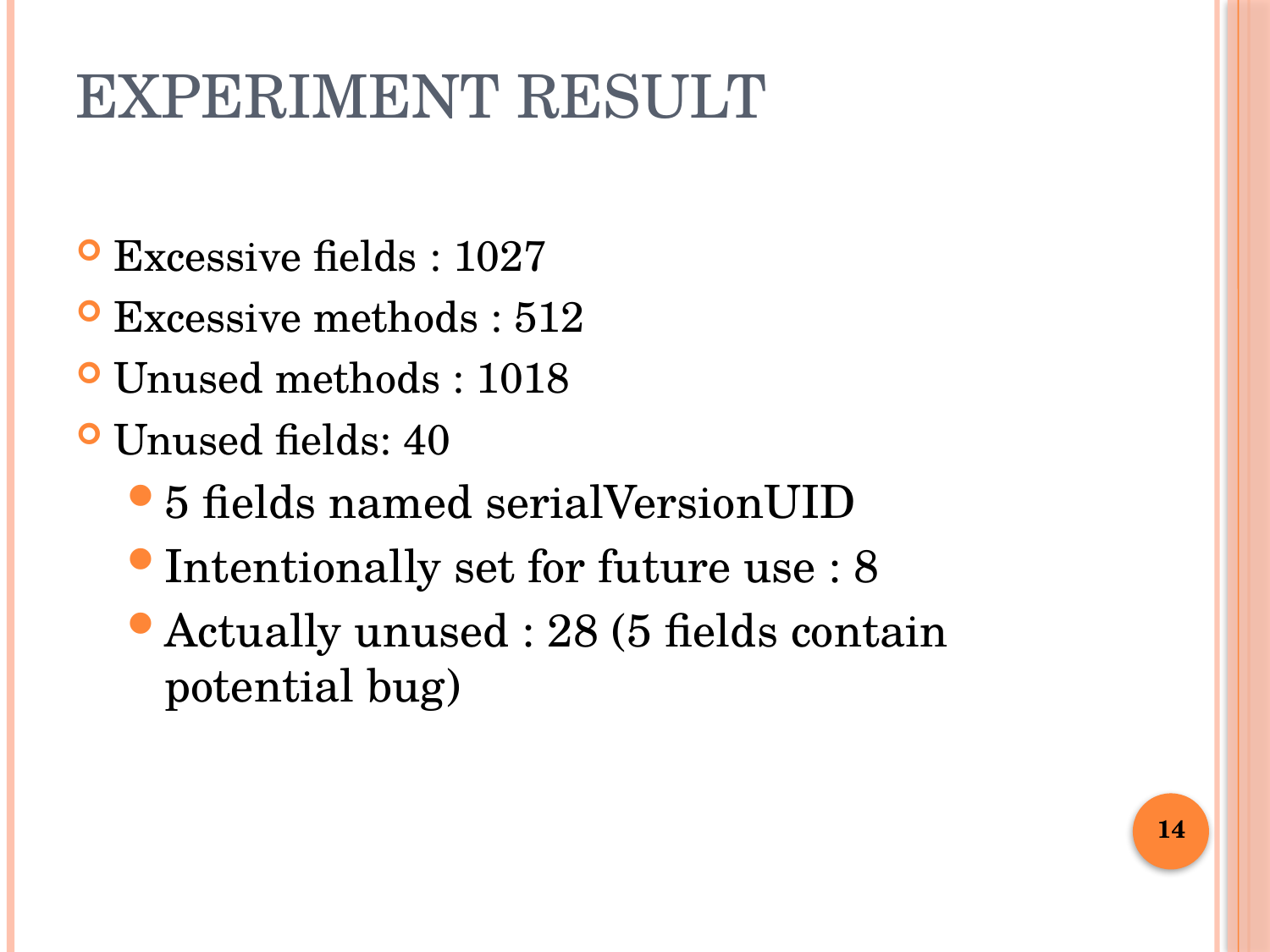

# EXPERIMENT RESULT
Excessive fields : 1027
Excessive methods : 512
Unused methods : 1018
Unused fields: 40
5 fields named serialVersionUID
Intentionally set for future use : 8
Actually unused : 28 (5 fields contain potential bug)
14